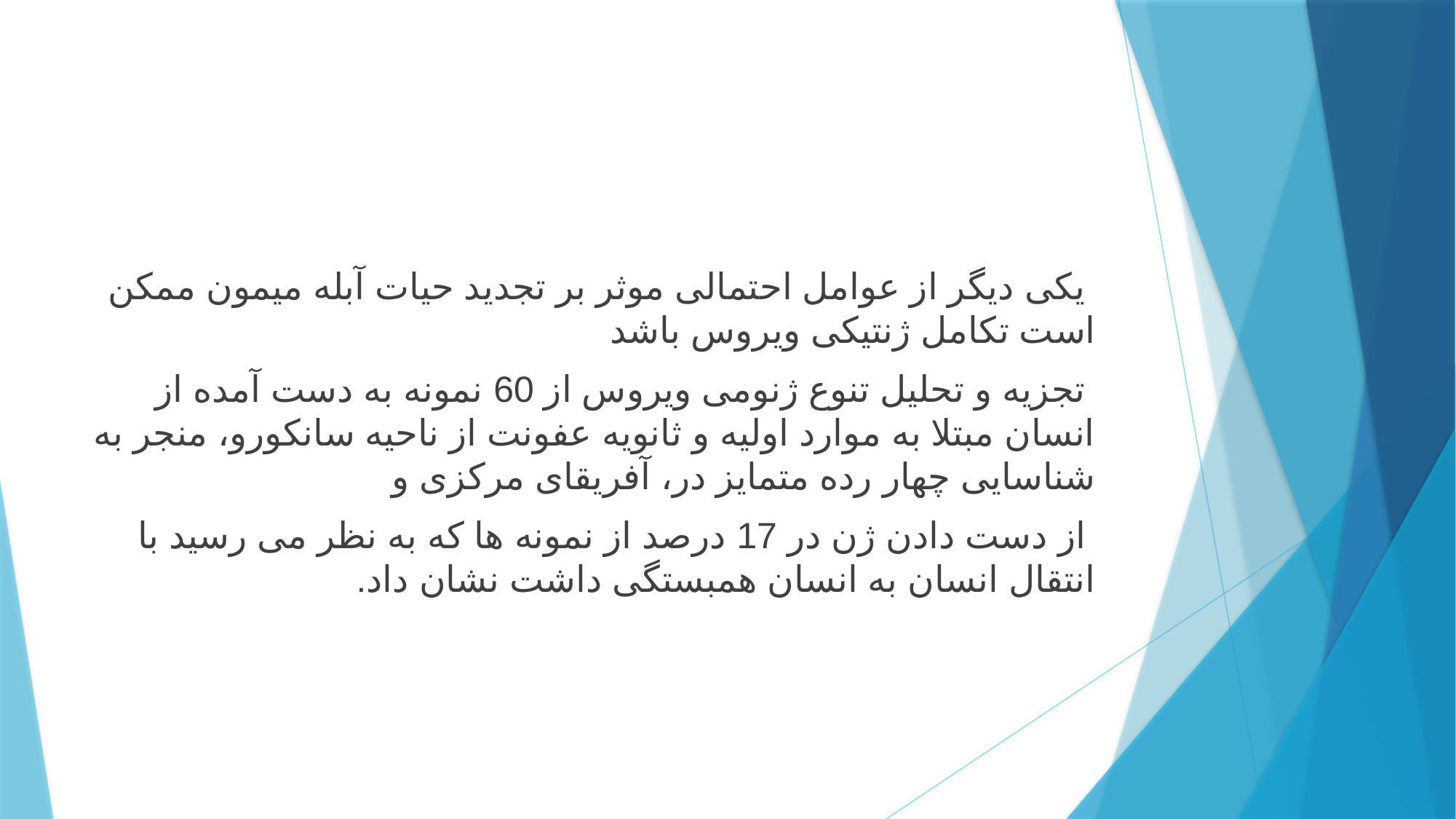

یکی دیگر از عوامل احتمالی موثر بر تجدید حیات آبله میمون ممکن است تکامل ژنتیکی ویروس باشد
 تجزیه و تحلیل تنوع ژنومی ویروس از 60 نمونه به دست آمده از انسان مبتلا به موارد اولیه و ثانویه عفونت از ناحیه سانکورو، منجر به شناسایی چهار رده متمایز در، آفریقای مرکزی و
 از دست دادن ژن در 17 درصد از نمونه ها که به نظر می رسید با انتقال انسان به انسان همبستگی داشت نشان داد.